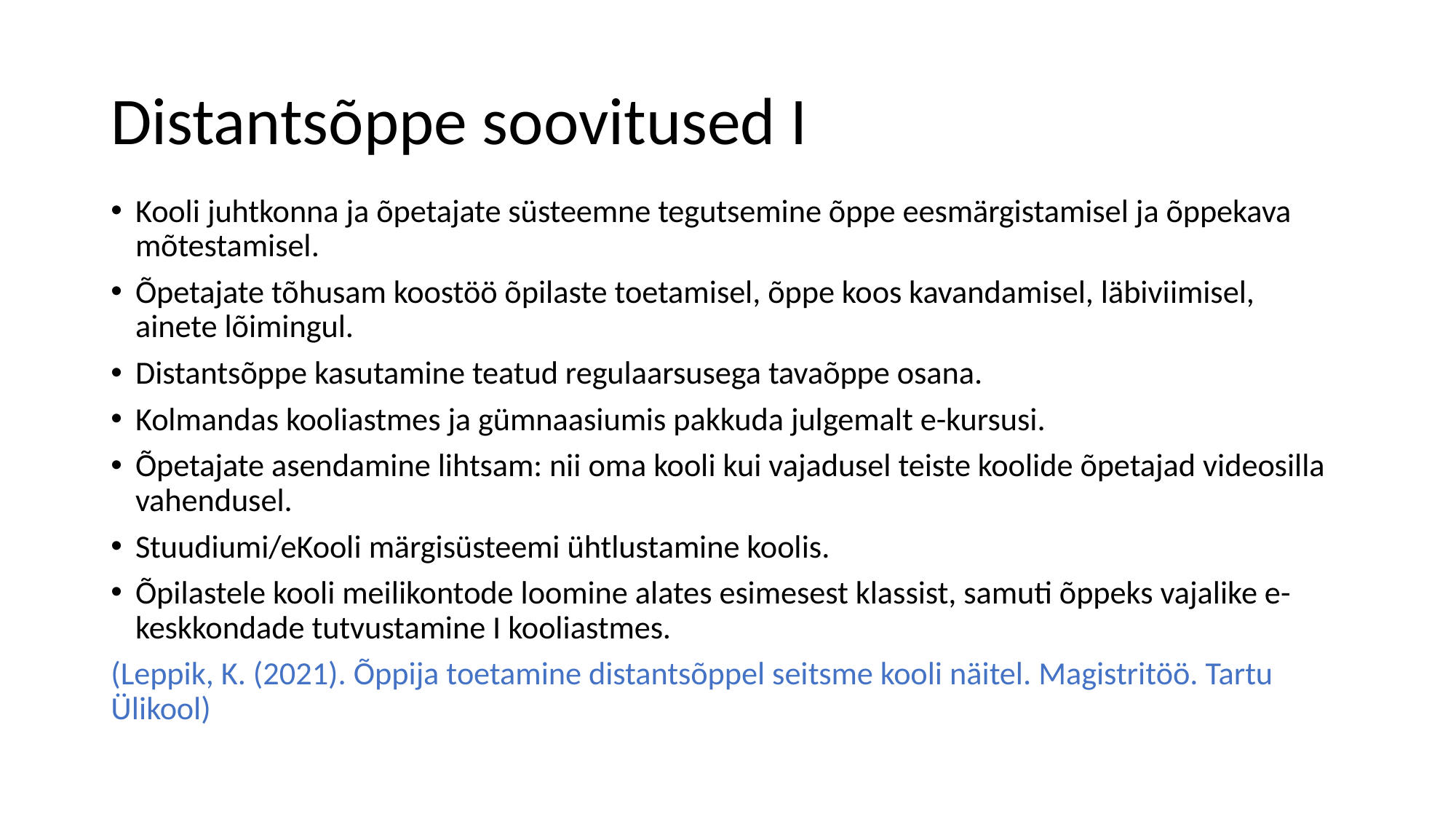

# Distantsõppe soovitused I
Kooli juhtkonna ja õpetajate süsteemne tegutsemine õppe eesmärgistamisel ja õppekava mõtestamisel.
Õpetajate tõhusam koostöö õpilaste toetamisel, õppe koos kavandamisel, läbiviimisel, ainete lõimingul.
Distantsõppe kasutamine teatud regulaarsusega tavaõppe osana.
Kolmandas kooliastmes ja gümnaasiumis pakkuda julgemalt e-kursusi.
Õpetajate asendamine lihtsam: nii oma kooli kui vajadusel teiste koolide õpetajad videosilla vahendusel.
Stuudiumi/eKooli märgisüsteemi ühtlustamine koolis.
Õpilastele kooli meilikontode loomine alates esimesest klassist, samuti õppeks vajalike e-keskkondade tutvustamine I kooliastmes.
(Leppik, K. (2021). Õppija toetamine distantsõppel seitsme kooli näitel. Magistritöö. Tartu Ülikool)